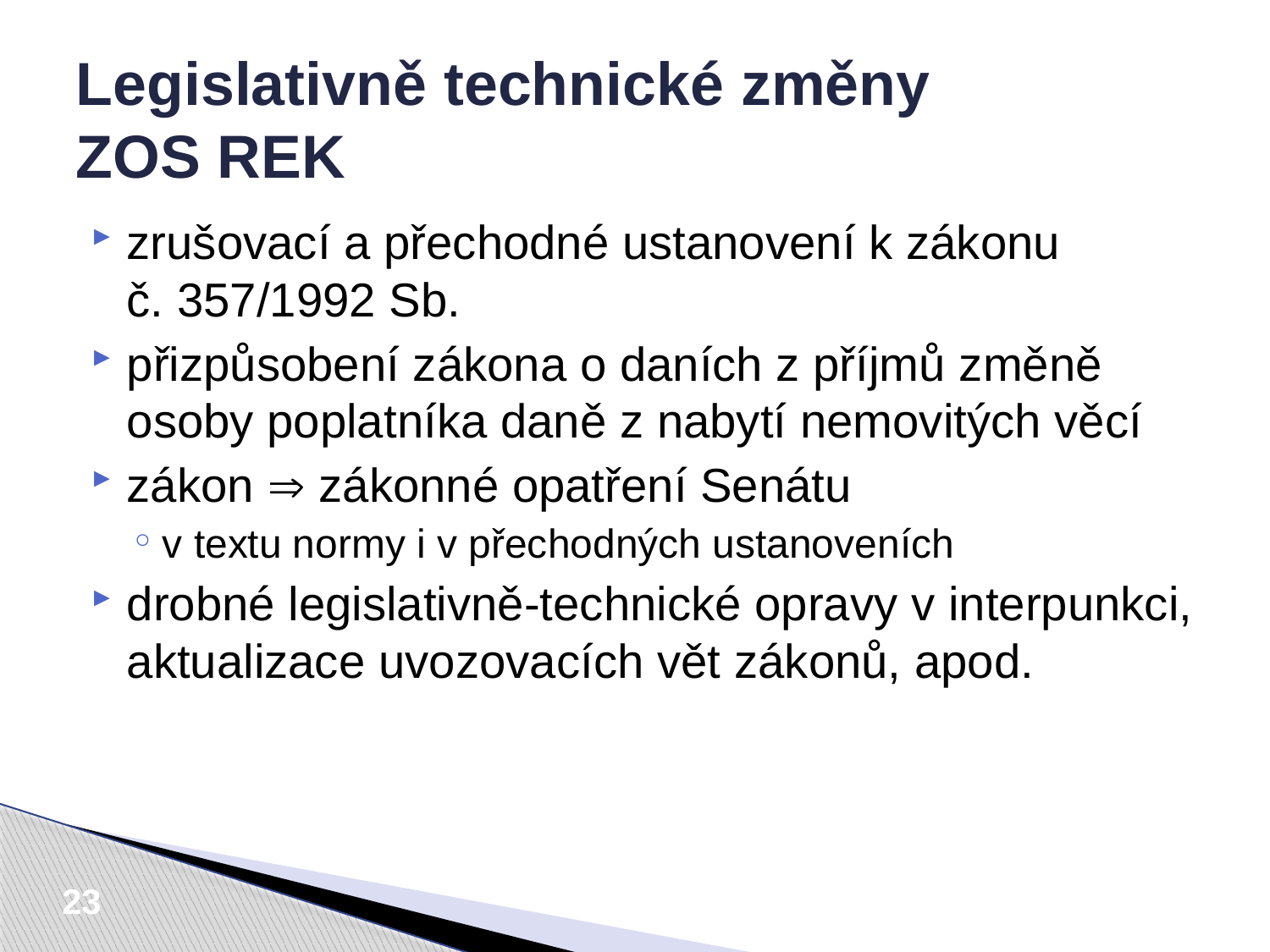

# Legislativně technické změny ZOS REK
zrušovací a přechodné ustanovení k zákonu č. 357/1992 Sb.
přizpůsobení zákona o daních z příjmů změně osoby poplatníka daně z nabytí nemovitých věcí
zákon ⇒ zákonné opatření Senátu
v textu normy i v přechodných ustanoveních
drobné legislativně-technické opravy v interpunkci, aktualizace uvozovacích vět zákonů, apod.

23